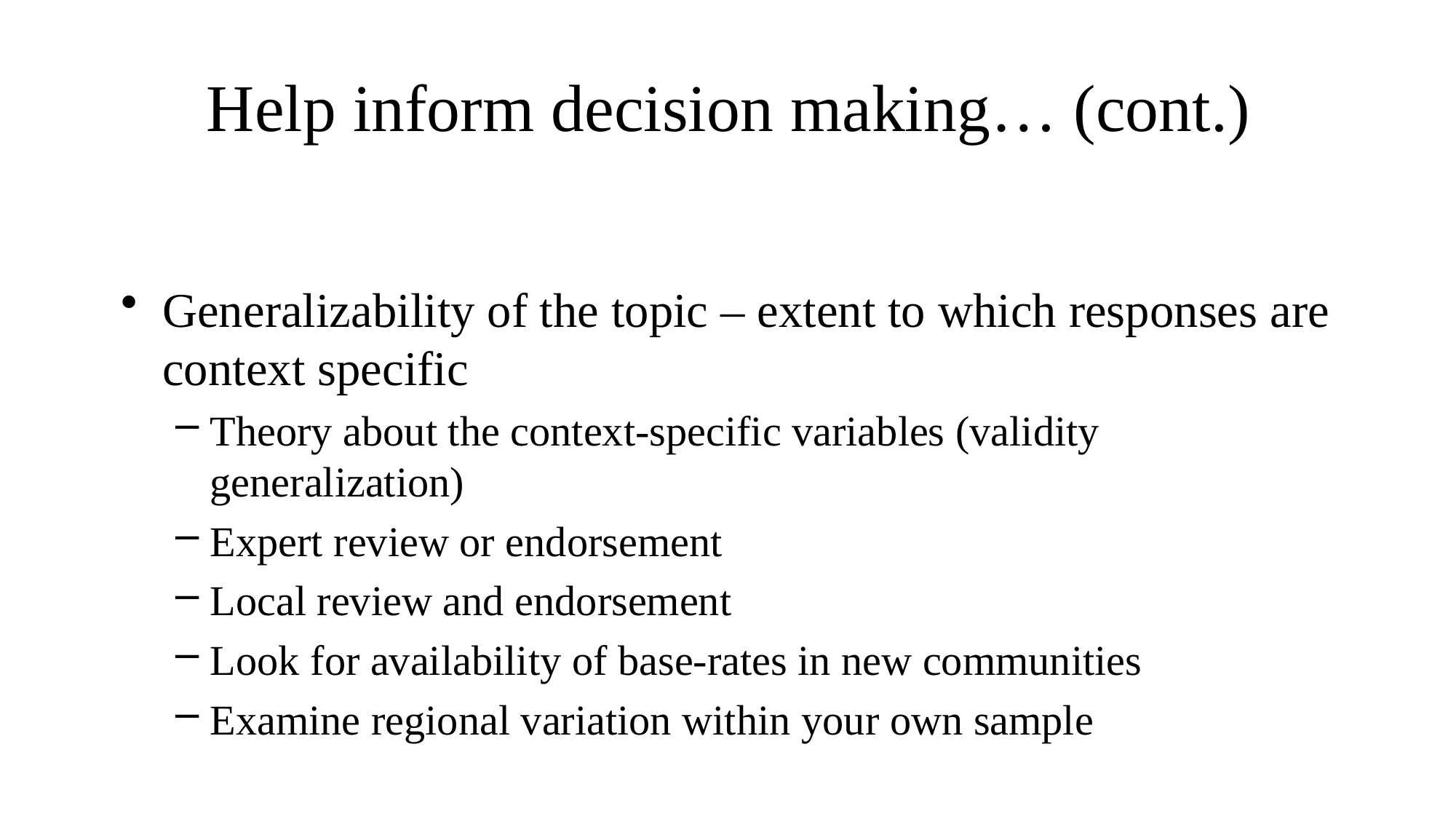

# Help inform decision making… (cont.)
Generalizability of the topic – extent to which responses are context specific
Theory about the context-specific variables (validity generalization)
Expert review or endorsement
Local review and endorsement
Look for availability of base-rates in new communities
Examine regional variation within your own sample